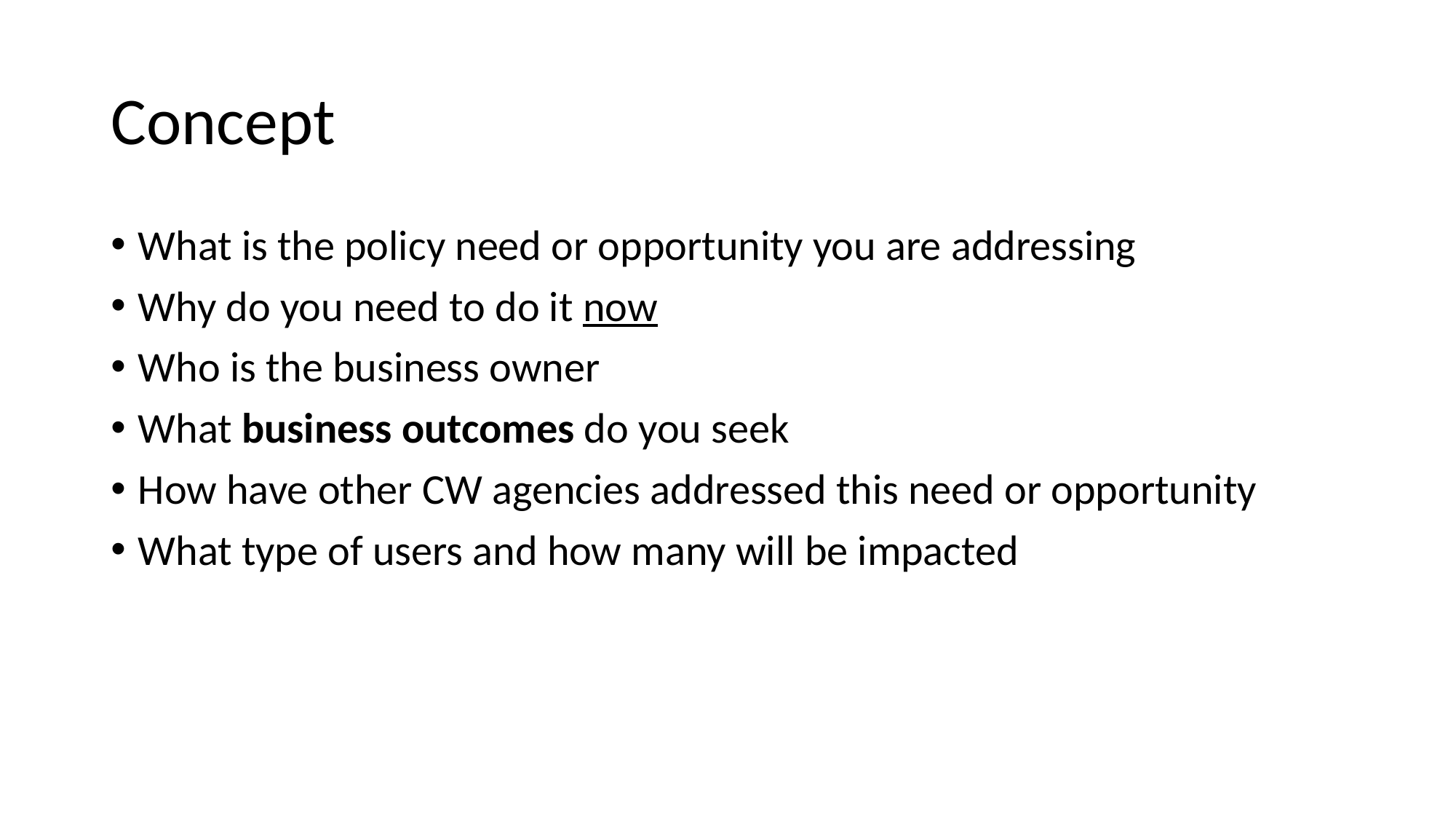

# Concept
What is the policy need or opportunity you are addressing
Why do you need to do it now
Who is the business owner
What business outcomes do you seek
How have other CW agencies addressed this need or opportunity
What type of users and how many will be impacted